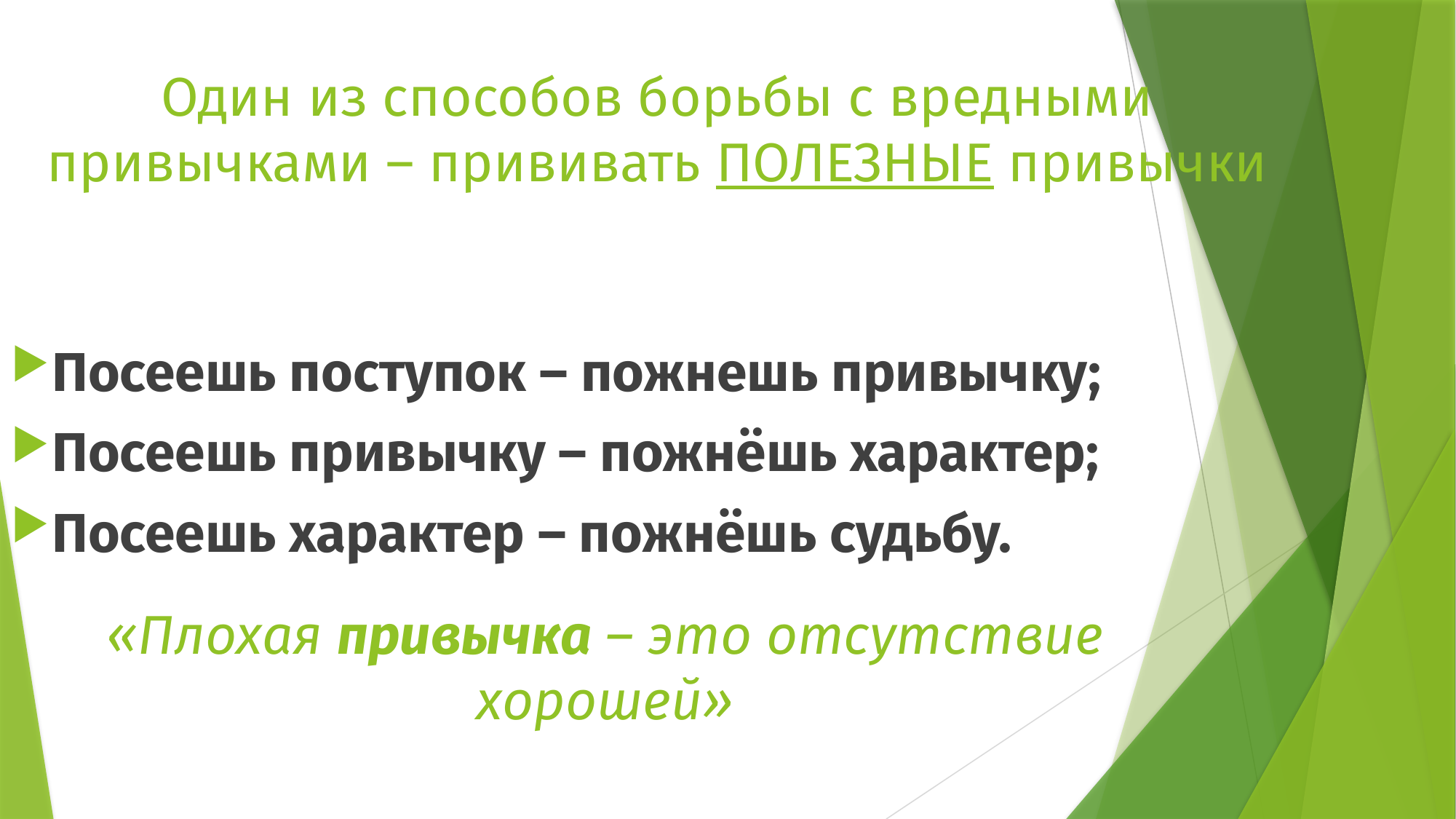

# Один из способов борьбы с вредными привычками – прививать ПОЛЕЗНЫЕ привычки
Посеешь поступок – пожнешь привычку;
Посеешь привычку – пожнёшь характер;
Посеешь характер – пожнёшь судьбу.
«Плохая привычка – это отсутствие хорошей»